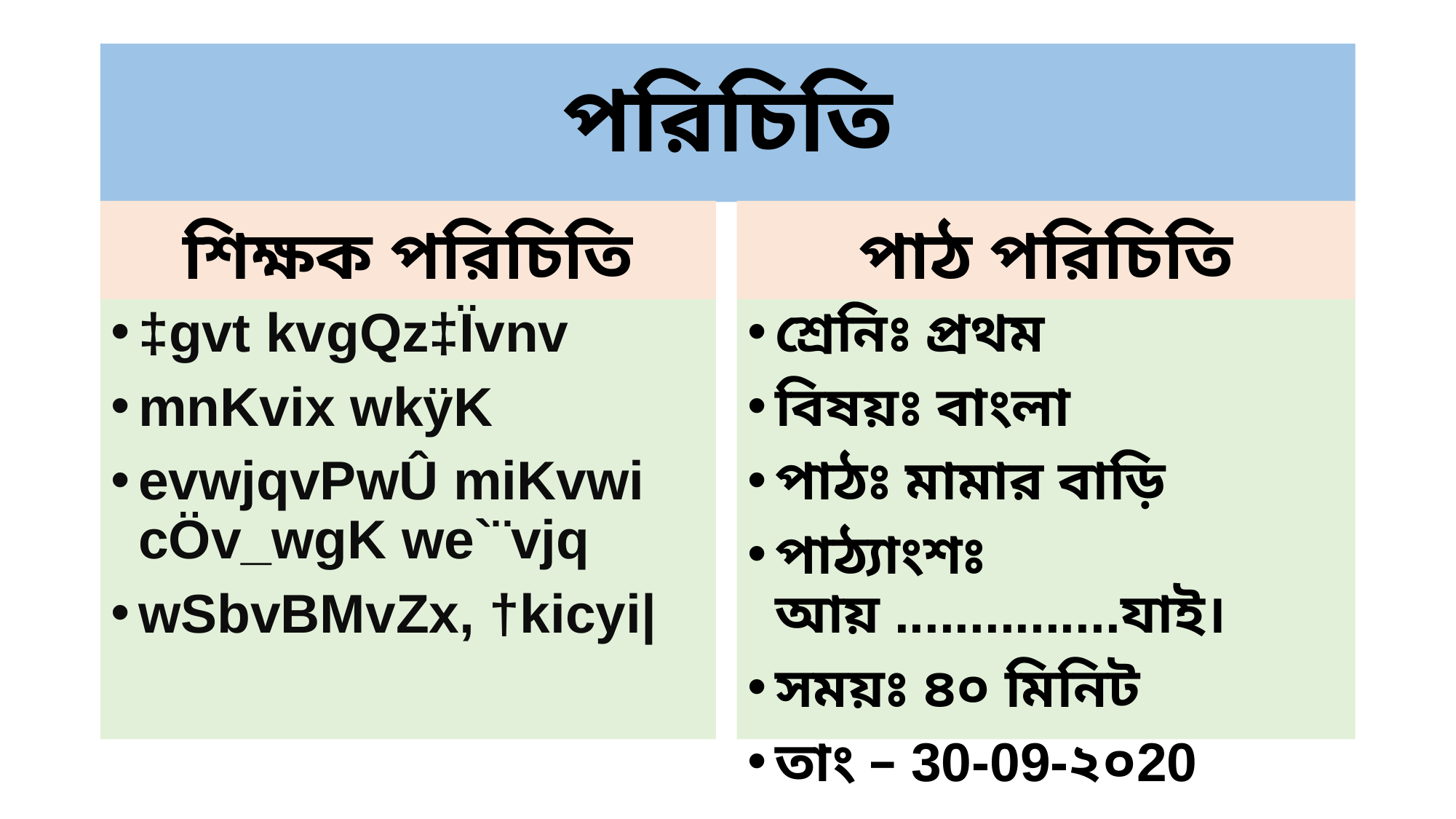

# পরিচিতি
শিক্ষক পরিচিতি
পাঠ পরিচিতি
‡gvt kvgQz‡Ïvnv
mnKvix wkÿK
evwjqvPwÛ miKvwi cÖv_wgK we`¨vjq
wSbvBMvZx, †kicyi|
শ্রেনিঃ প্রথম
বিষয়ঃ বাংলা
পাঠঃ মামার বাড়ি
পাঠ্যাংশঃ আয় ...............যাই।
সময়ঃ ৪০ মিনিট
তাং – 30-09-২০20